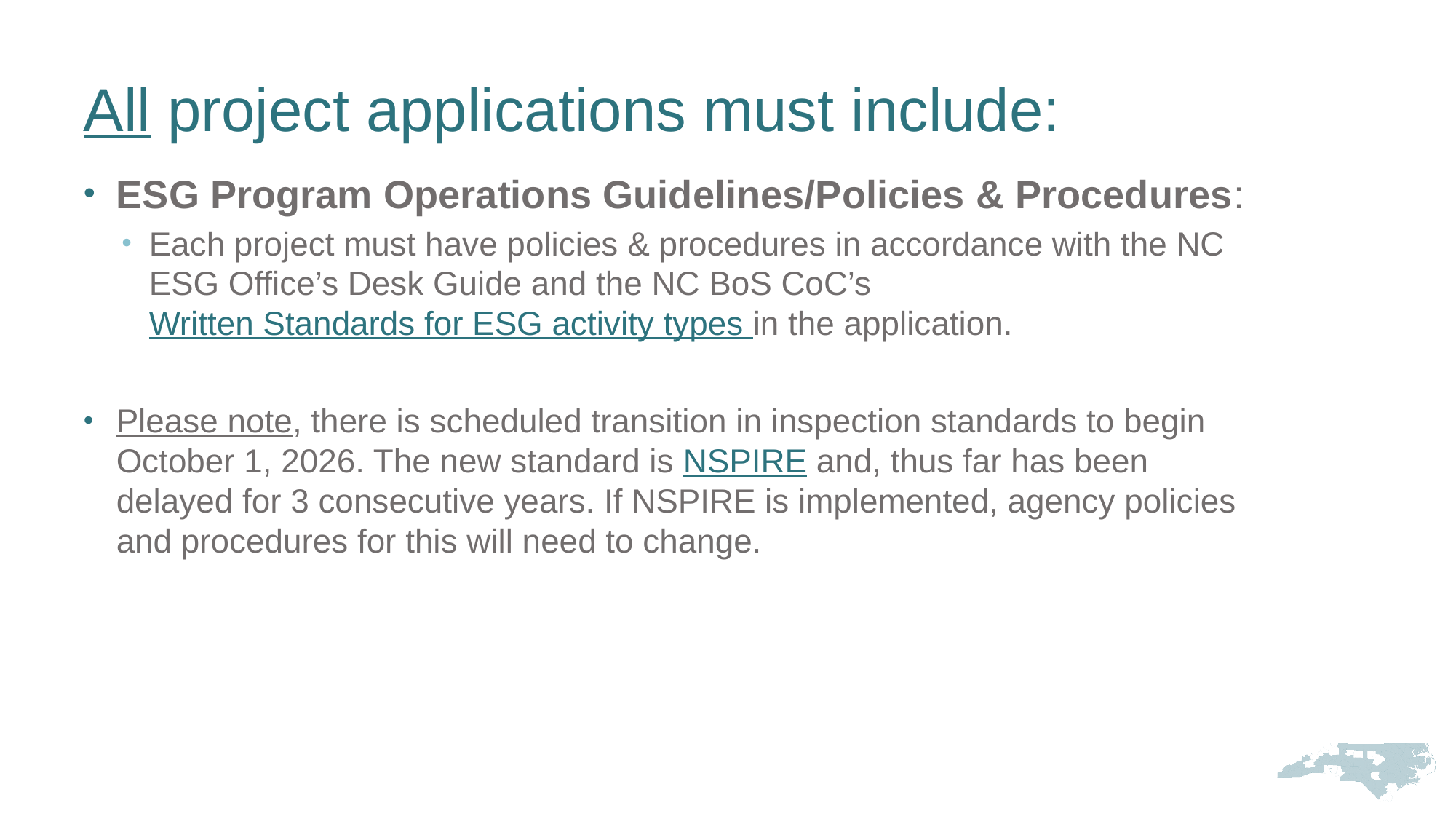

# All project applications must include:
ESG Program Operations Guidelines/Policies & Procedures:
Each project must have policies & procedures in accordance with the NC ESG Office’s Desk Guide and the NC BoS CoC’s Written Standards for ESG activity types in the application.

Please note, there is scheduled transition in inspection standards to begin October 1, 2026. The new standard is NSPIRE and, thus far has been delayed for 3 consecutive years. If NSPIRE is implemented, agency policies and procedures for this will need to change.